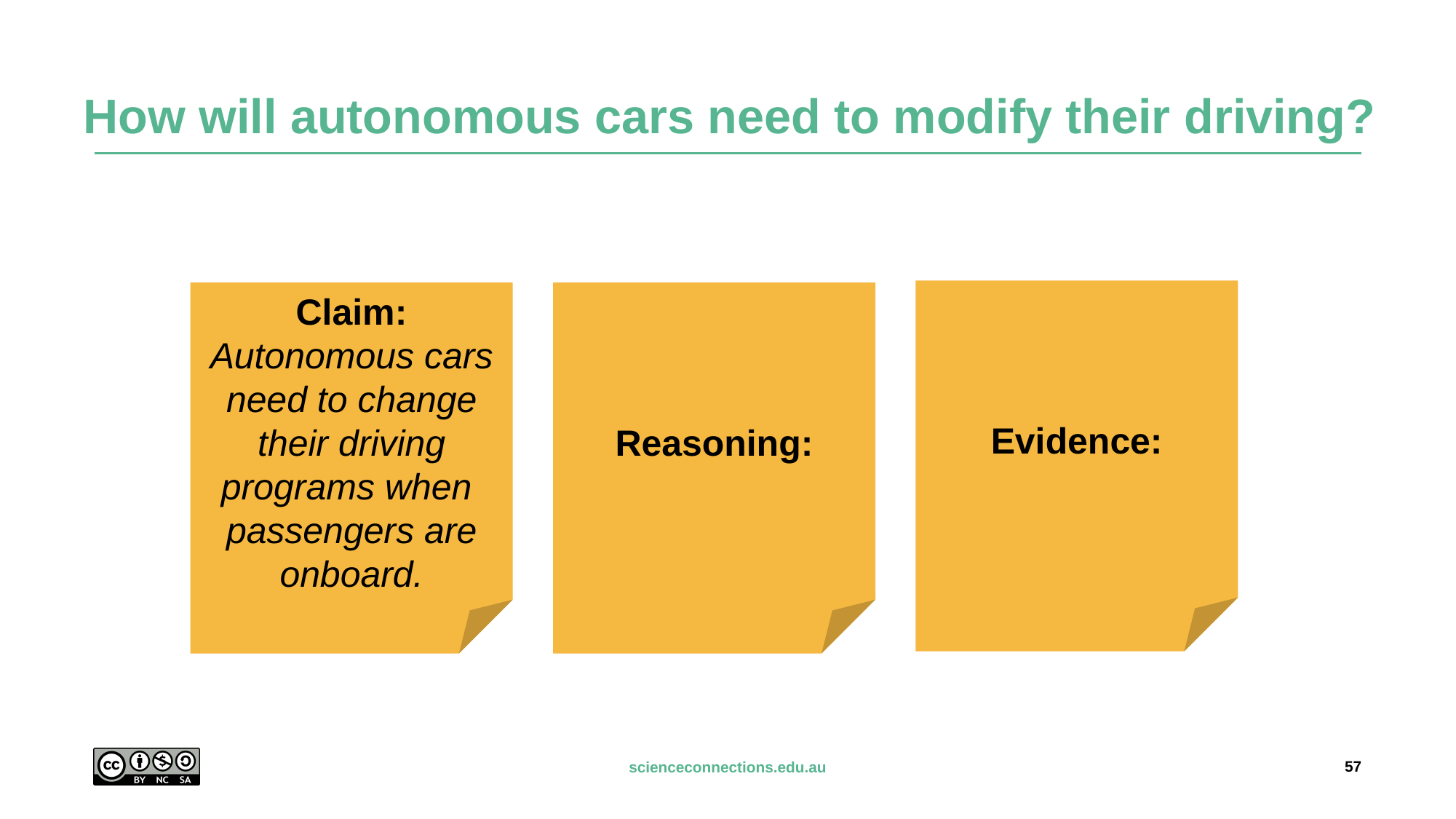

# How will autonomous cars need to modify their driving?

Evidence:
Reasoning:
Claim:
Autonomous cars need to change their driving programs when  passengers are onboard.
57
scienceconnections.edu.au